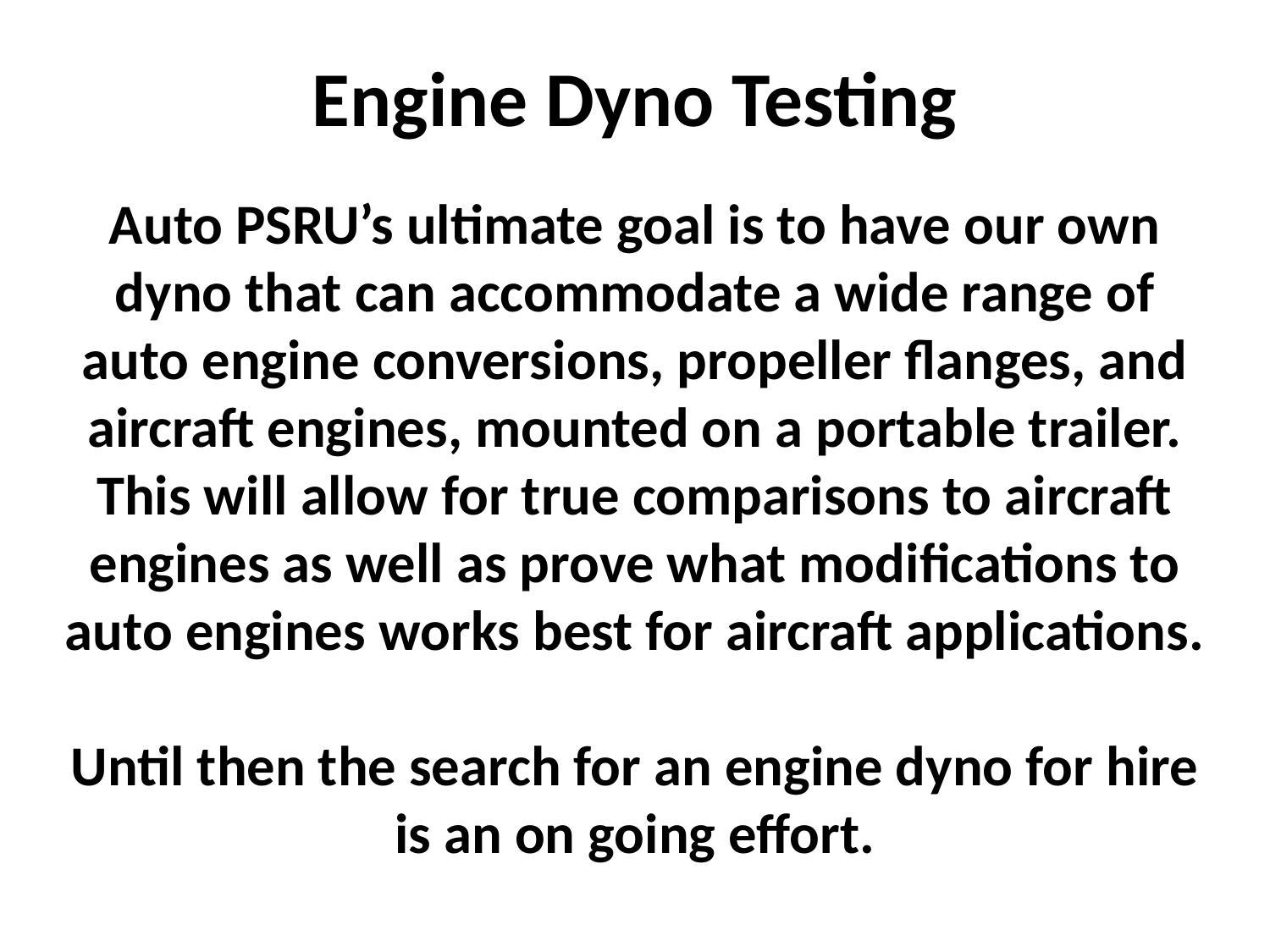

Engine Dyno Testing
Auto PSRU’s ultimate goal is to have our own dyno that can accommodate a wide range of auto engine conversions, propeller flanges, and aircraft engines, mounted on a portable trailer. This will allow for true comparisons to aircraft engines as well as prove what modifications to auto engines works best for aircraft applications.

Until then the search for an engine dyno for hire is an on going effort.